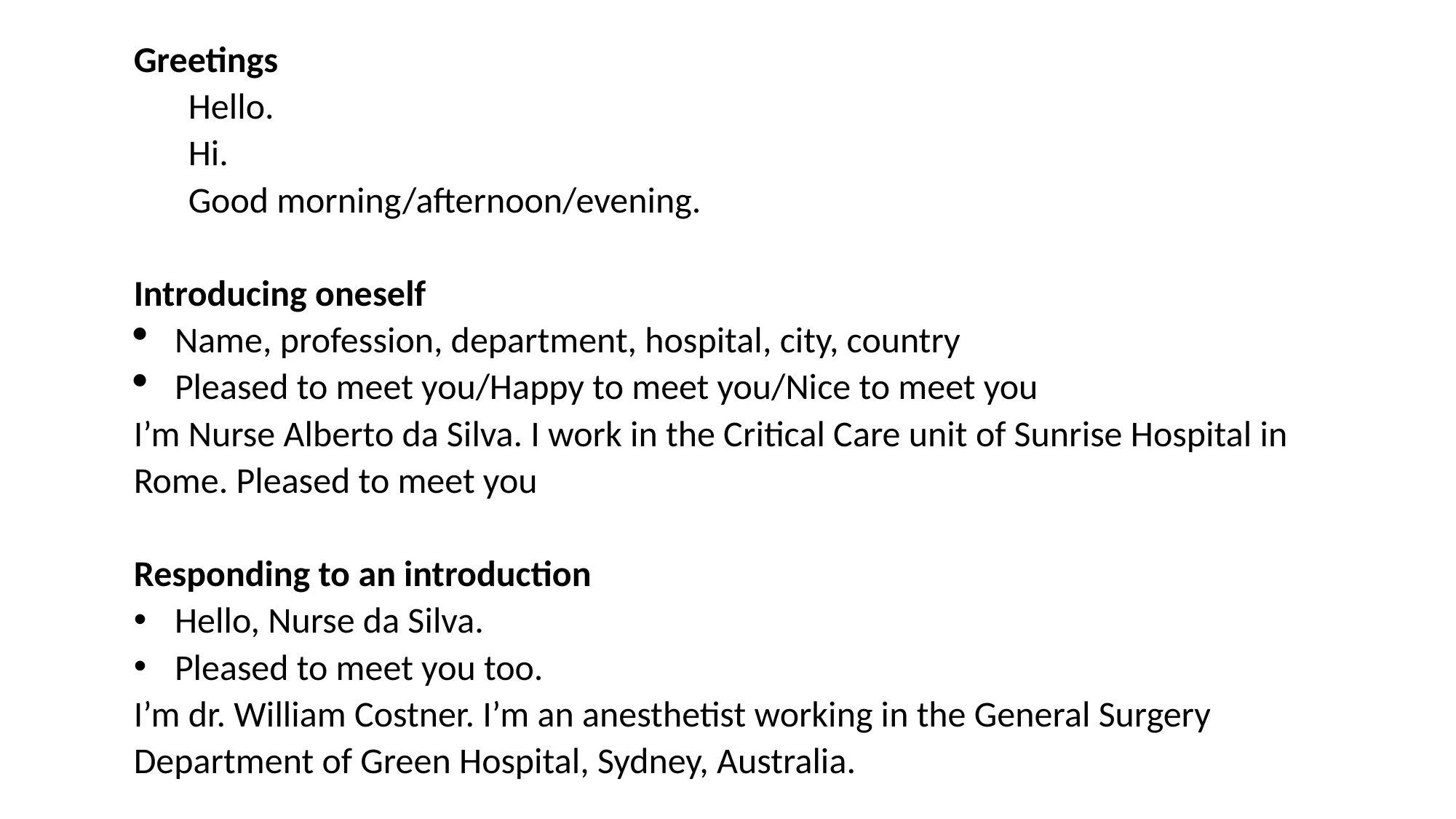

Greetings
Hello.
Hi.
Good morning/afternoon/evening.

Introducing oneself
Name, profession, department, hospital, city, country
Pleased to meet you/Happy to meet you/Nice to meet you
I’m Nurse Alberto da Silva. I work in the Critical Care unit of Sunrise Hospital in Rome. Pleased to meet you

Responding to an introduction
Hello, Nurse da Silva.
Pleased to meet you too.
I’m dr. William Costner. I’m an anesthetist working in the General Surgery Department of Green Hospital, Sydney, Australia.